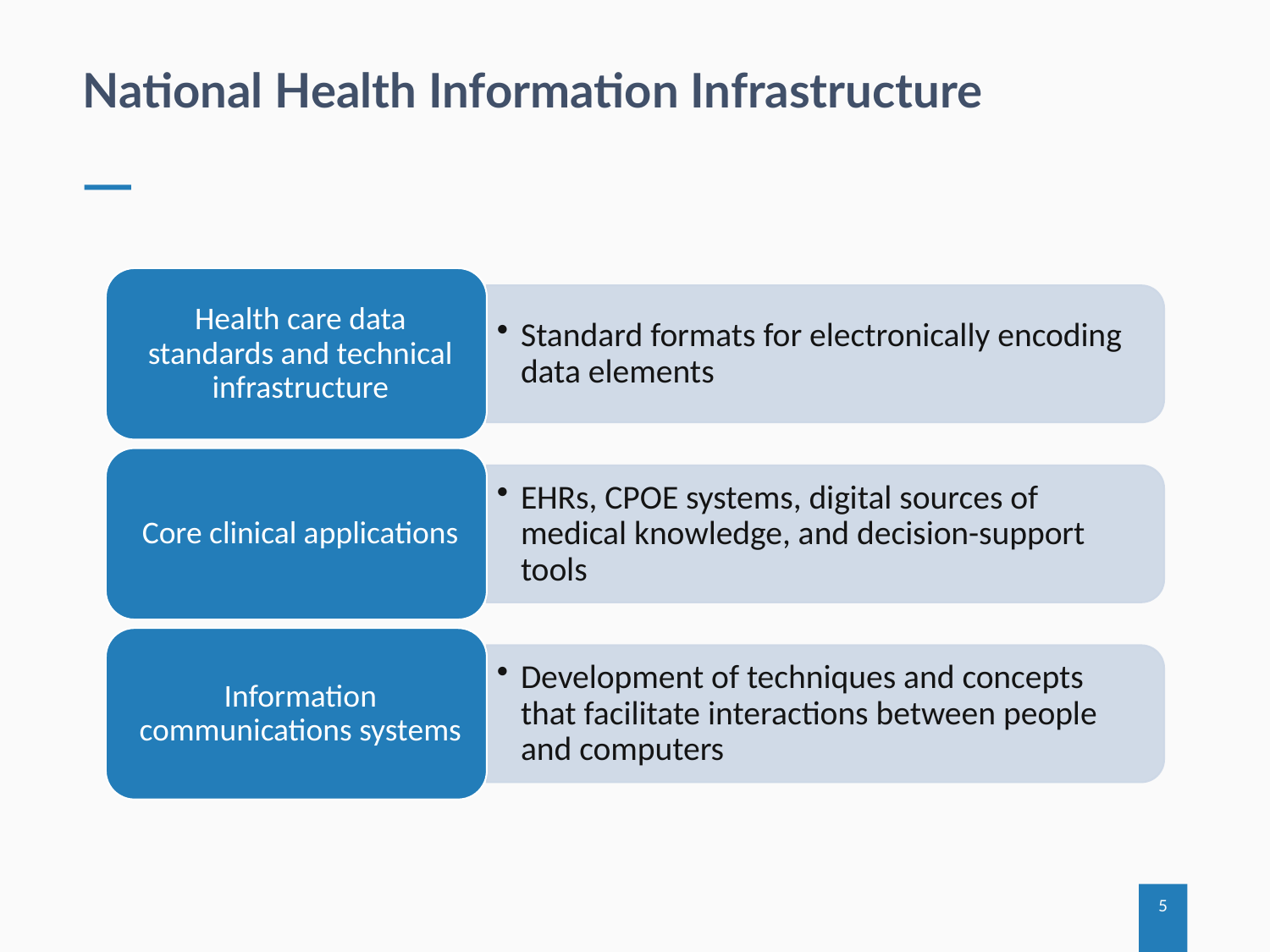

National Health Information Infrastructure

Standard formats for electronically encoding data elements
Health care data standards and technical infrastructure
EHRs, CPOE systems, digital sources of medical knowledge, and decision-support tools
Core clinical applications
Development of techniques and concepts that facilitate interactions between people and computers
Information communications systems